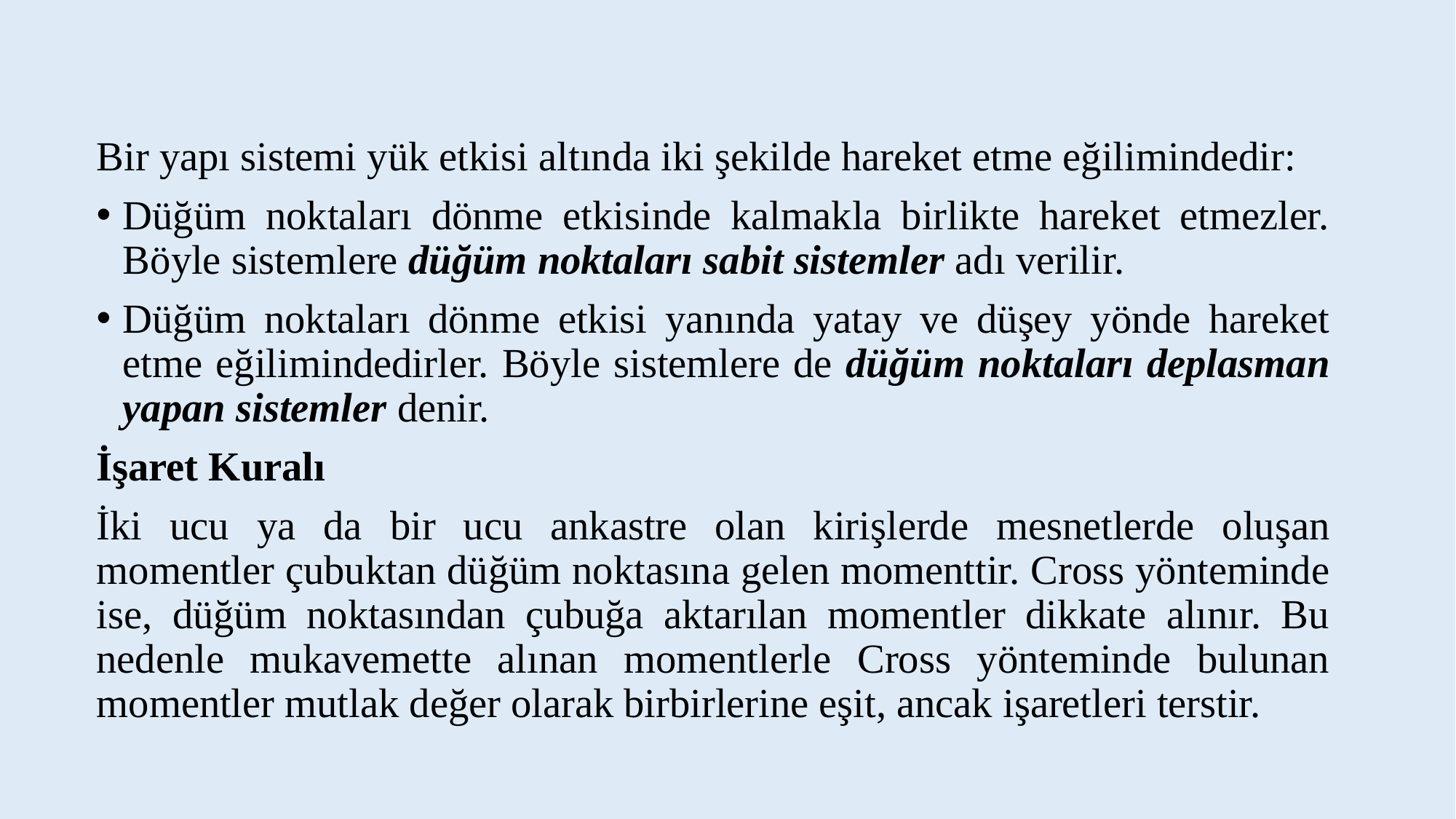

Bir yapı sistemi yük etkisi altında iki şekilde hareket etme eğilimindedir:
Düğüm noktaları dönme etkisinde kalmakla birlikte hareket etmezler. Böyle sistemlere düğüm noktaları sabit sistemler adı verilir.
Düğüm noktaları dönme etkisi yanında yatay ve düşey yönde hareket etme eğilimindedirler. Böyle sistemlere de düğüm noktaları deplasman yapan sistemler denir.
İşaret Kuralı
İki ucu ya da bir ucu ankastre olan kirişlerde mesnetlerde oluşan momentler çubuktan düğüm noktasına gelen momenttir. Cross yönteminde ise, düğüm noktasından çubuğa aktarılan momentler dikkate alınır. Bu nedenle mukavemette alınan momentlerle Cross yönteminde bulunan momentler mutlak değer olarak birbirlerine eşit, ancak işaretleri terstir.